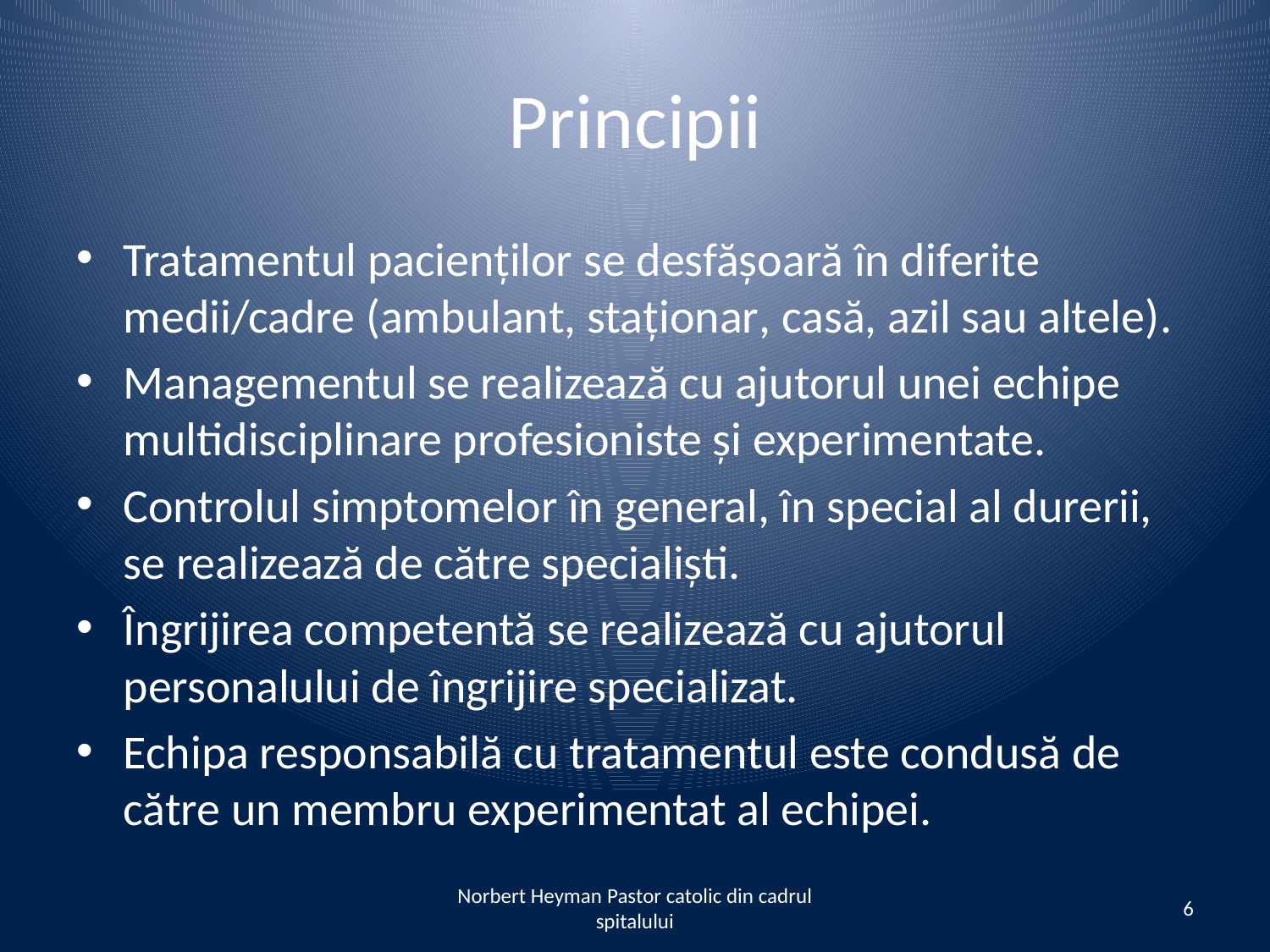

# Principii
Tratamentul pacienților se desfășoară în diferite medii/cadre (ambulant, staționar, casă, azil sau altele).
Managementul se realizează cu ajutorul unei echipe multidisciplinare profesioniste și experimentate.
Controlul simptomelor în general, în special al durerii, se realizează de către specialiști.
Îngrijirea competentă se realizează cu ajutorul personalului de îngrijire specializat.
Echipa responsabilă cu tratamentul este condusă de către un membru experimentat al echipei.
Norbert Heyman Pastor catolic din cadrul spitalului
6